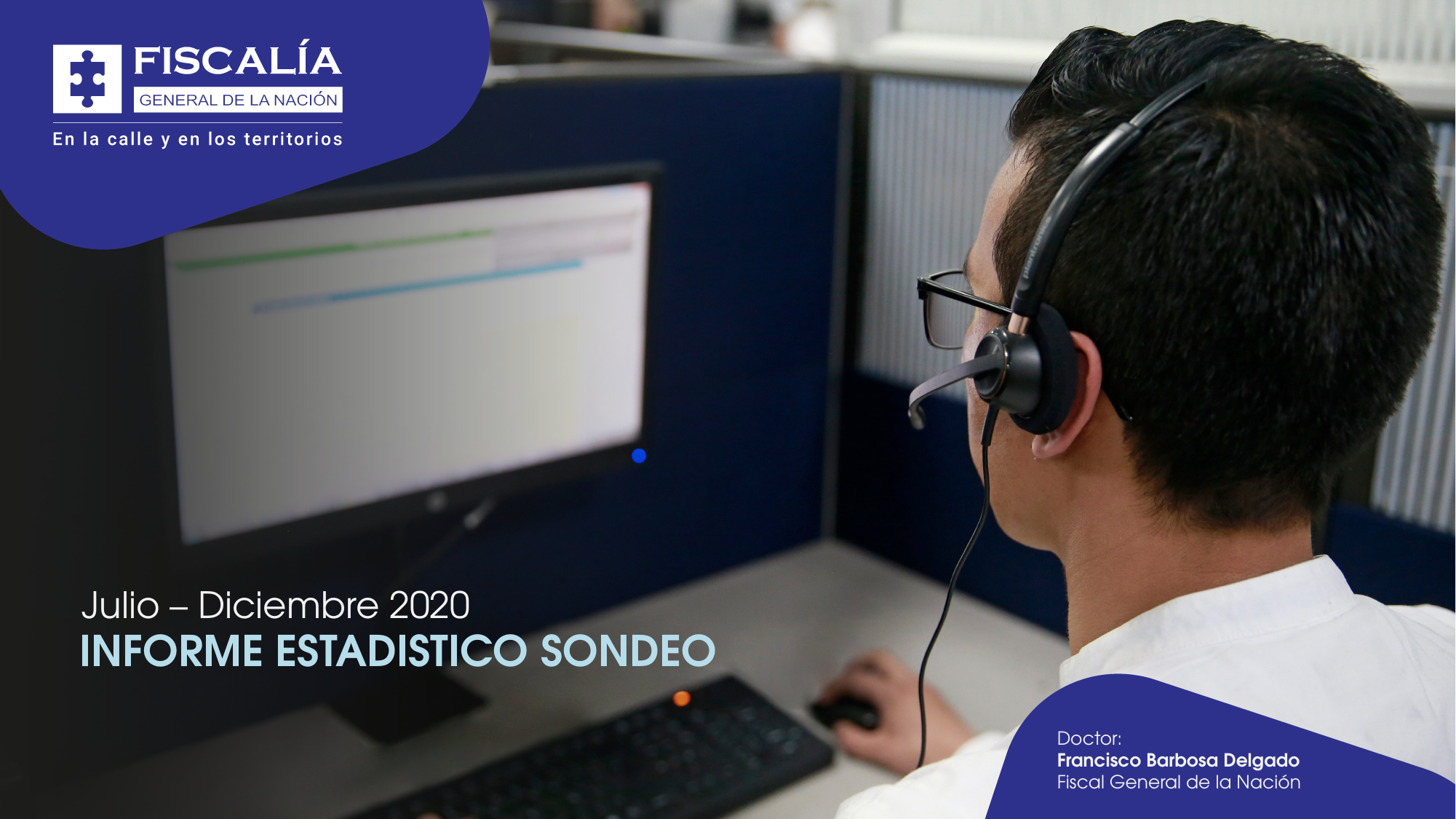

Julio – Diciembre 2020
INFORME ESTADISTICO SONDEO
Doctor:
Francisco Barbosa Delgado
Fiscal General de la Nación